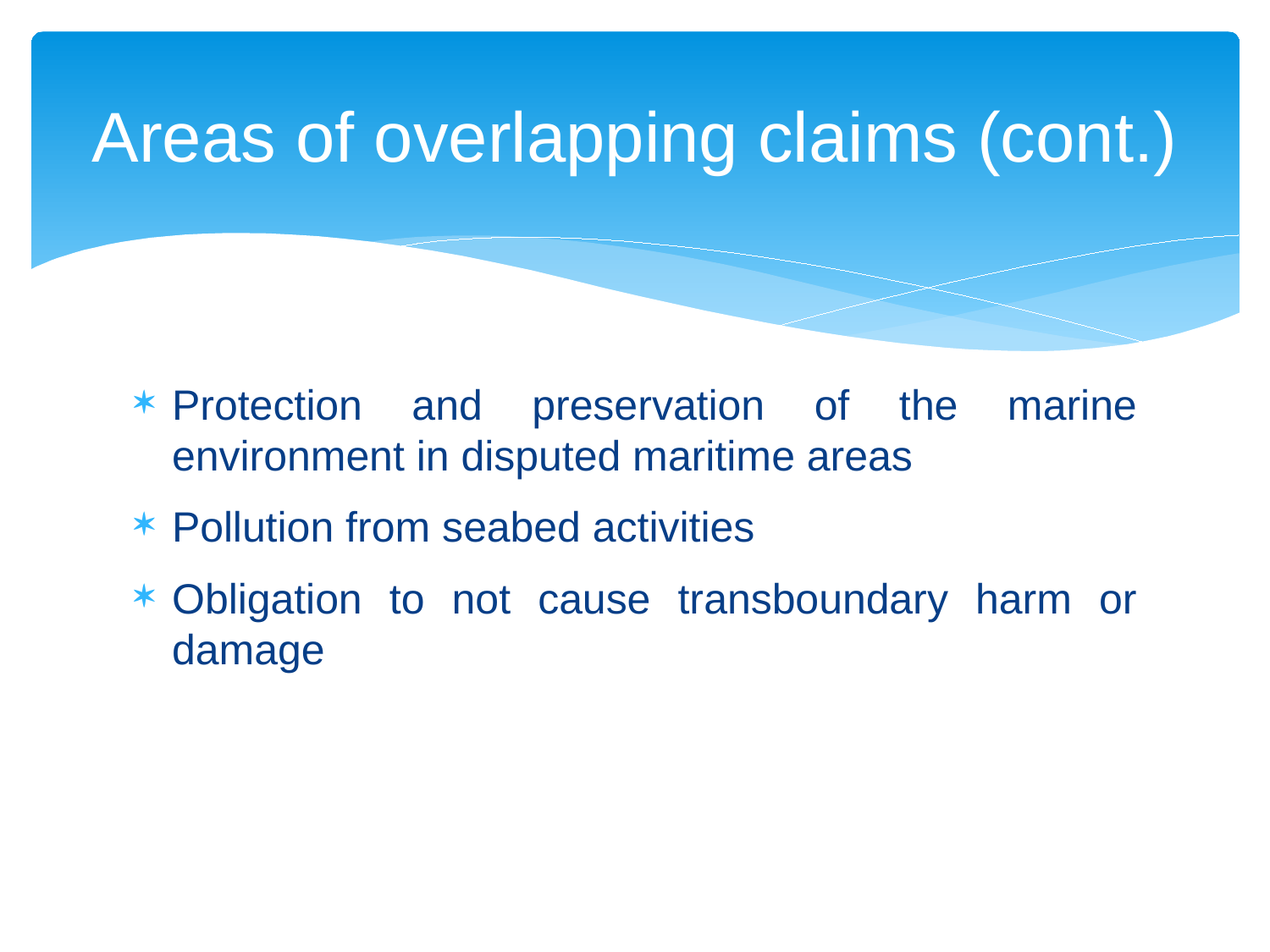

# Areas of overlapping claims (cont.)
Protection and preservation of the marine environment in disputed maritime areas

Pollution from seabed activities

Obligation to not cause transboundary harm or damage